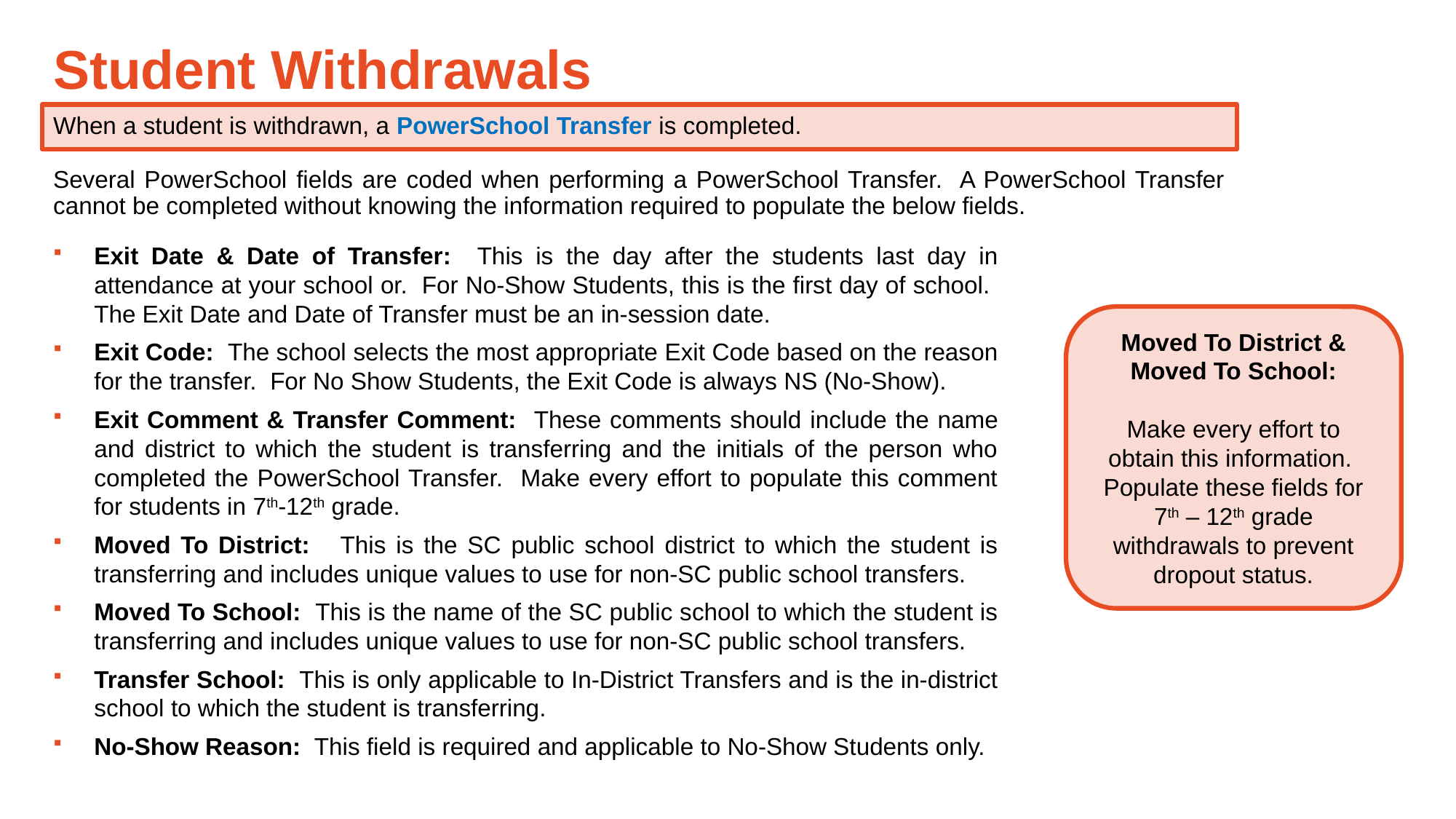

Student Withdrawals
When a student is withdrawn, a PowerSchool Transfer is completed.
Several PowerSchool fields are coded when performing a PowerSchool Transfer.  A PowerSchool Transfer cannot be completed without knowing the information required to populate the below fields.

Exit Date & Date of Transfer:  This is the day after the students last day in attendance at your school or.  For No-Show Students, this is the first day of school.  The Exit Date and Date of Transfer must be an in-session date.
Exit Code:  The school selects the most appropriate Exit Code based on the reason for the transfer.  For No Show Students, the Exit Code is always NS (No-Show).
Exit Comment & Transfer Comment:  These comments should include the name and district to which the student is transferring and the initials of the person who completed the PowerSchool Transfer.  Make every effort to populate this comment for students in 7th-12th grade.
Moved To District:   This is the SC public school district to which the student is transferring and includes unique values to use for non-SC public school transfers.
Moved To School:  This is the name of the SC public school to which the student is transferring and includes unique values to use for non-SC public school transfers.
Transfer School:  This is only applicable to In-District Transfers and is the in-district school to which the student is transferring.
No-Show Reason:  This field is required and applicable to No-Show Students only.

Moved To District & Moved To School:

Make every effort to obtain this information.  Populate these fields for 7th – 12th grade withdrawals to prevent dropout status.